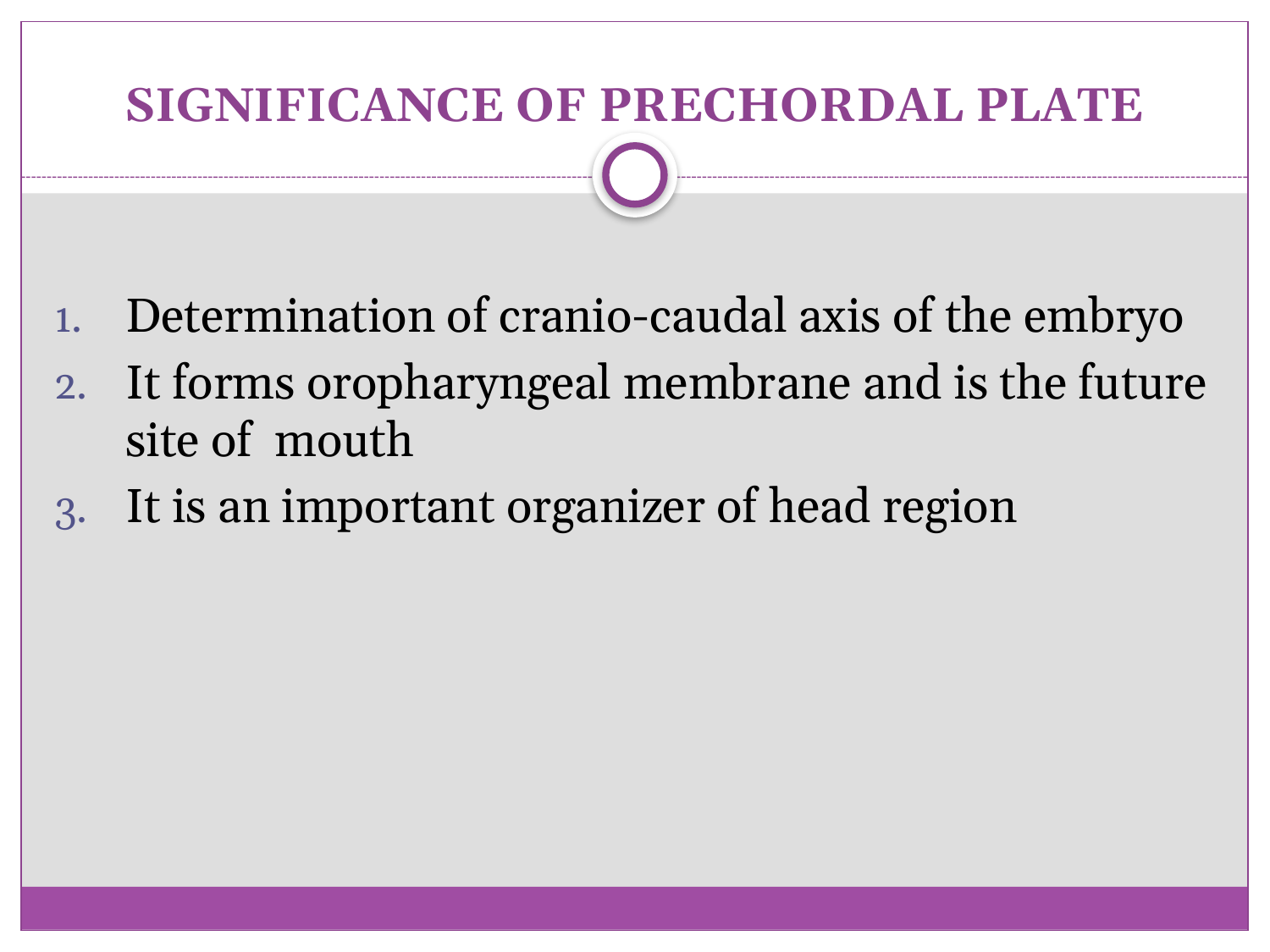

# SIGNIFICANCE OF PRECHORDAL PLATE

Determination of cranio-caudal axis of the embryo
It forms oropharyngeal membrane and is the future site of  mouth
It is an important organizer of head region